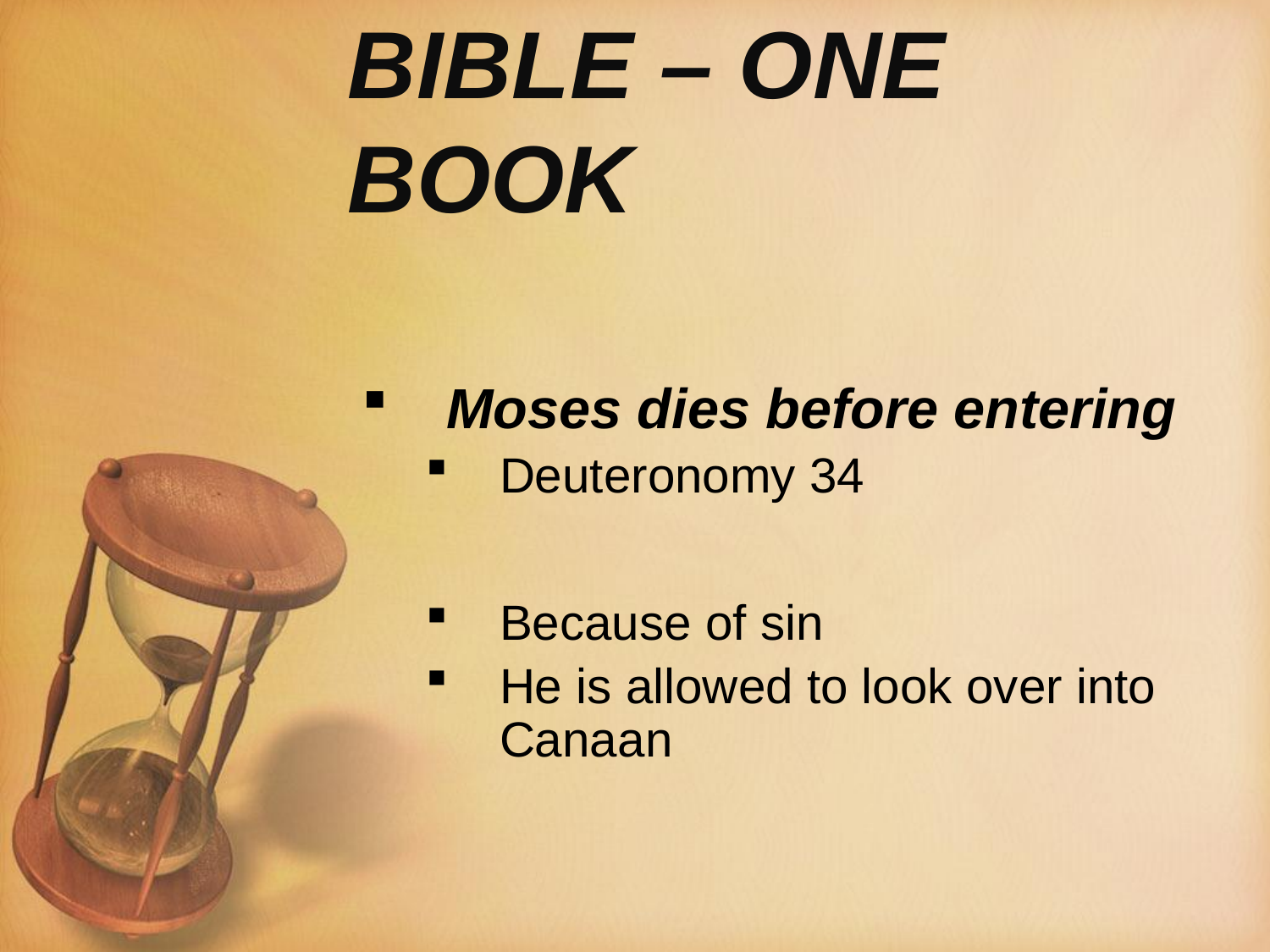

# BIBLE – ONE BOOK

Moses dies before entering
Deuteronomy 34

Because of sin
He is allowed to look over into Canaan